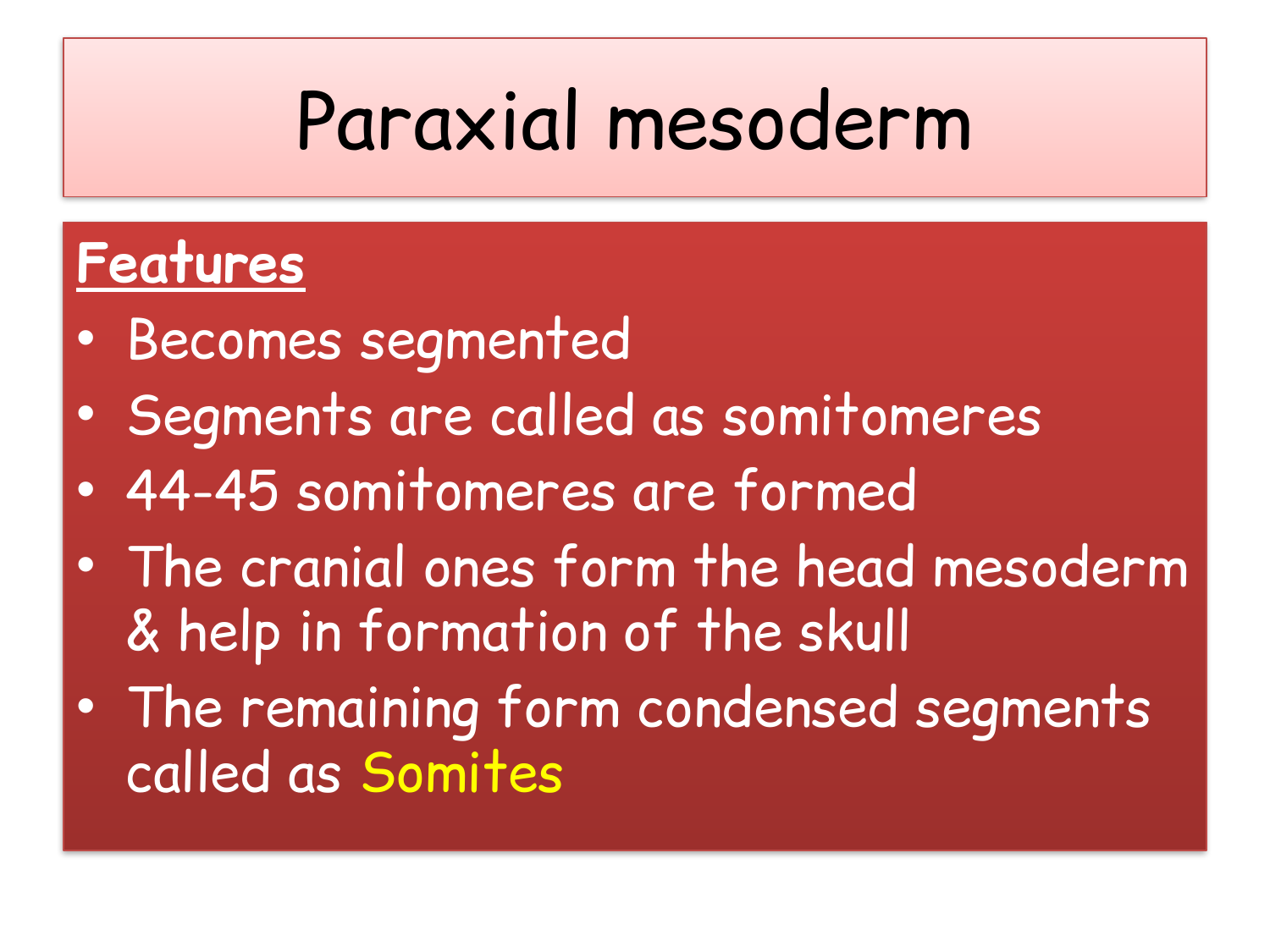

# Paraxial mesoderm
Features
Becomes segmented
Segments are called as somitomeres
44-45 somitomeres are formed
The cranial ones form the head mesoderm & help in formation of the skull
The remaining form condensed segments called as Somites